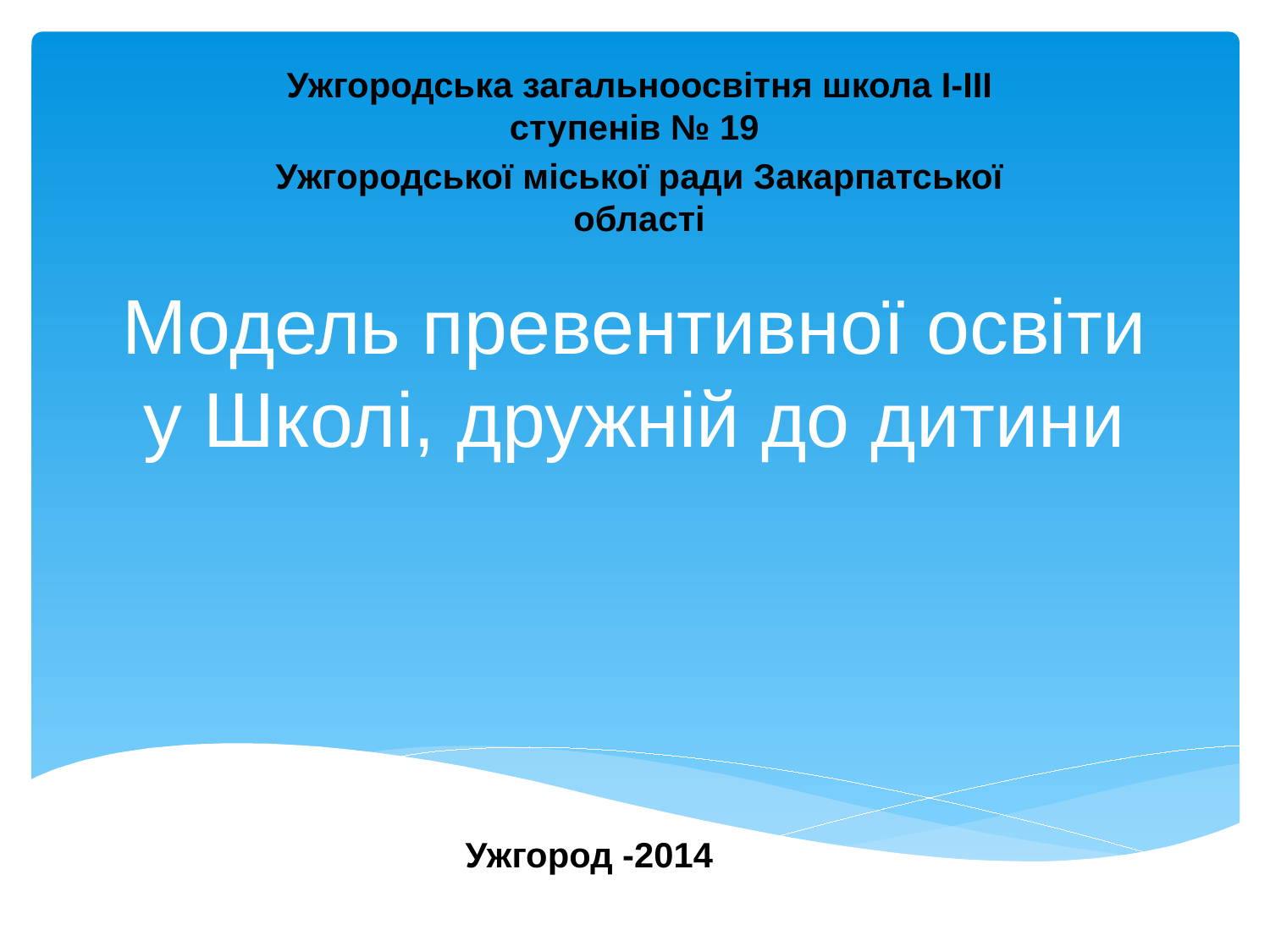

Ужгородська загальноосвітня школа І-ІІІ ступенів № 19
Ужгородської міської ради Закарпатської області
# Модель превентивної освіти у Школі, дружній до дитини
Ужгород -2014